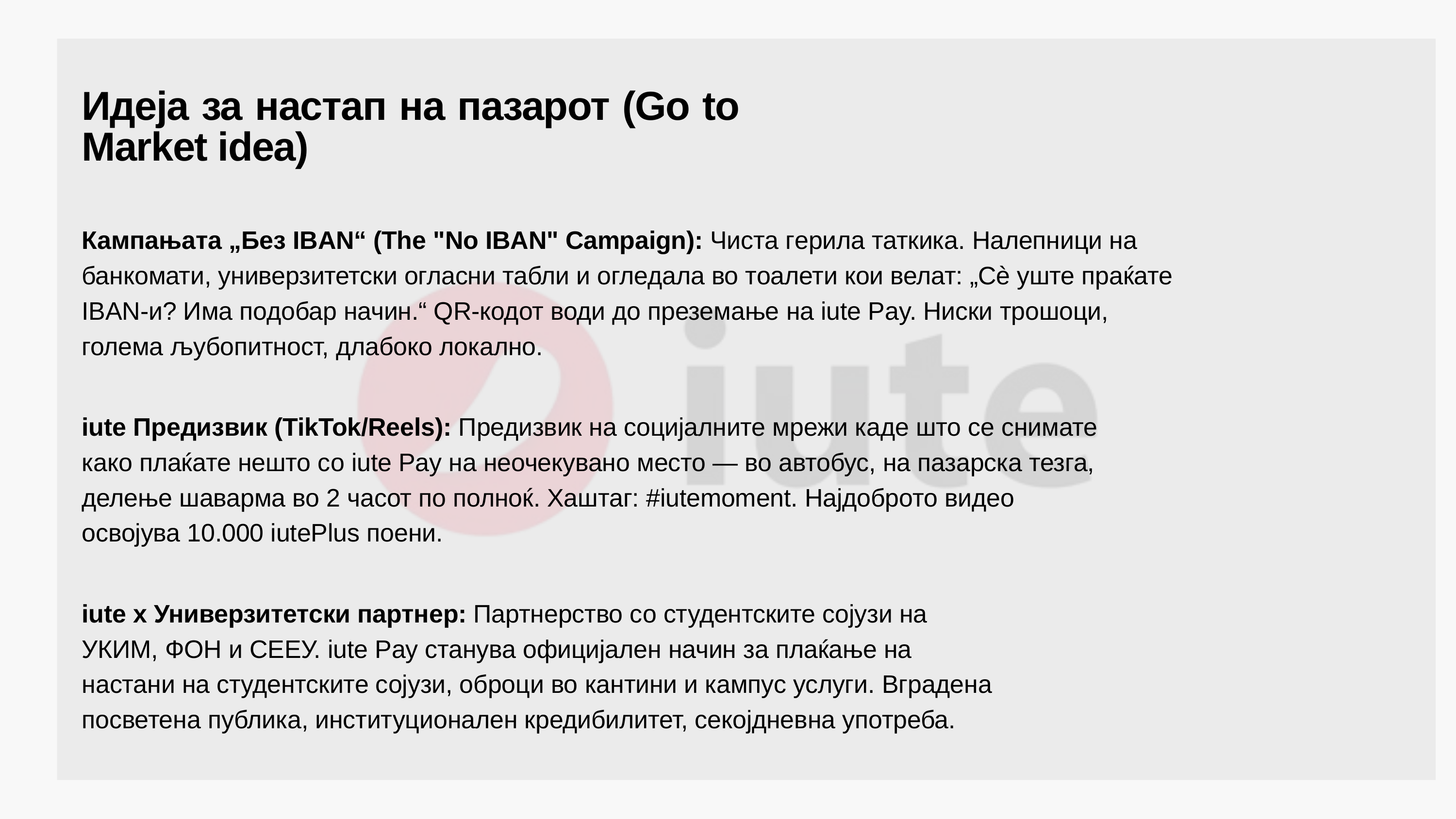

Идеја за настап на пазарот (Go to Market idea)

Кампањата „Без IBAN“ (The "No IBAN" Campaign): Чиста гeрила таткика. Налепници на банкомати, универзитетски огласни табли и огледала во тоалети кои велат: „Сè уште праќате IBAN-и? Има подобар начин.“ QR-кодот води до преземање на iute Pay. Ниски трошоци, голема љубопитност, длабоко локално.
iute Предизвик (TikTok/Reels): Предизвик на социјалните мрежи каде што се снимате како плаќате нешто со iute Pay на неочекувано место — во автобус, на пазарска тезга, делење шаварма во 2 часот по полноќ. Хаштаг: #iutemoment. Најдоброто видео освојува 10.000 iutePlus поени.
iute x Универзитетски партнер: Партнерство со студентските сојузи на УКИМ, ФОН и СЕЕУ. iute Pay станува официјален начин за плаќање на настани на студентските сојузи, оброци во кантини и кампус услуги. Вградена посветена публика, институционален кредибилитет, секојдневна употреба.